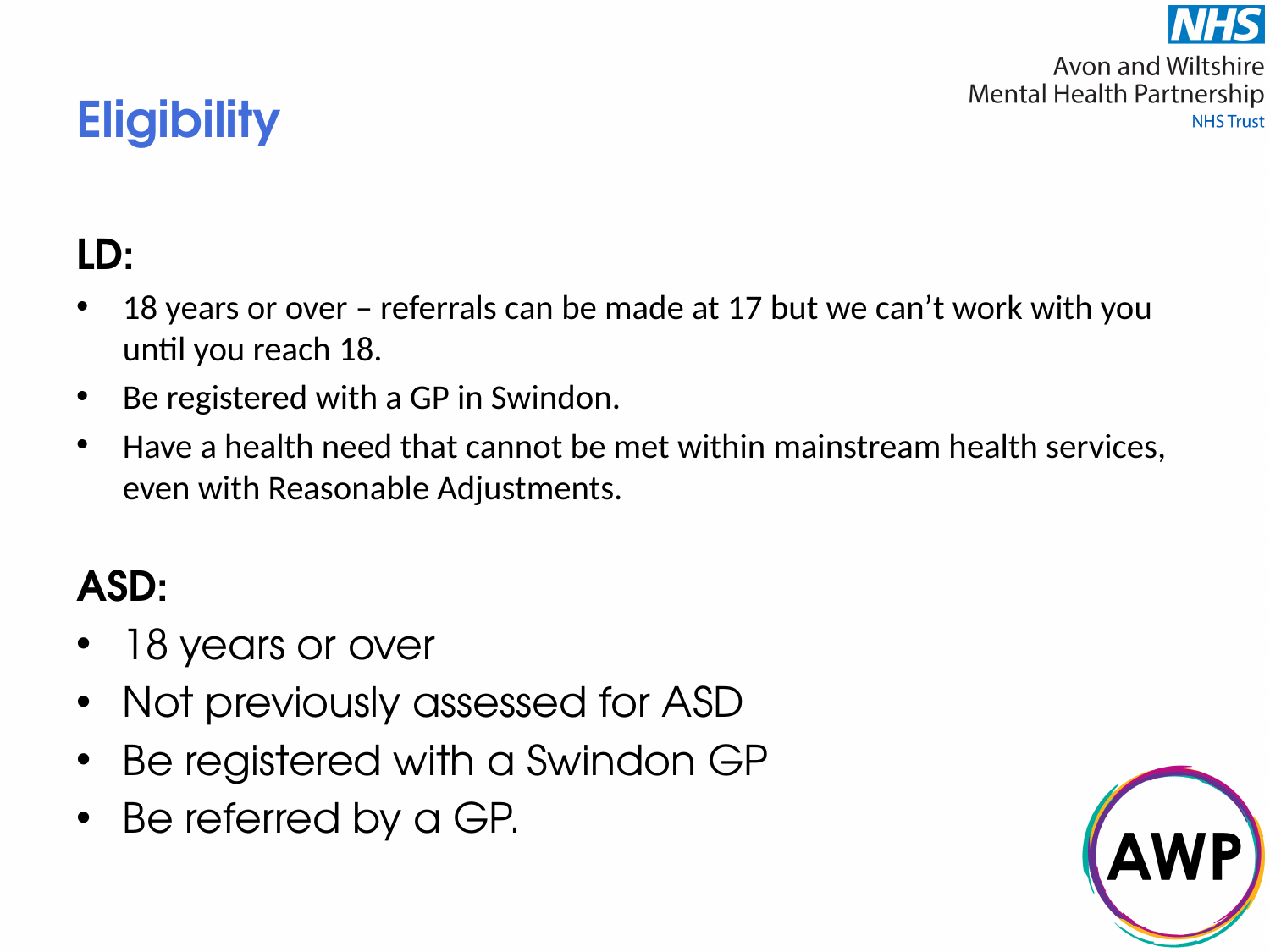

# Eligibility
LD:
18 years or over – referrals can be made at 17 but we can’t work with you until you reach 18.
Be registered with a GP in Swindon.
Have a health need that cannot be met within mainstream health services, even with Reasonable Adjustments.

ASD:
18 years or over
Not previously assessed for ASD
Be registered with a Swindon GP
Be referred by a GP.